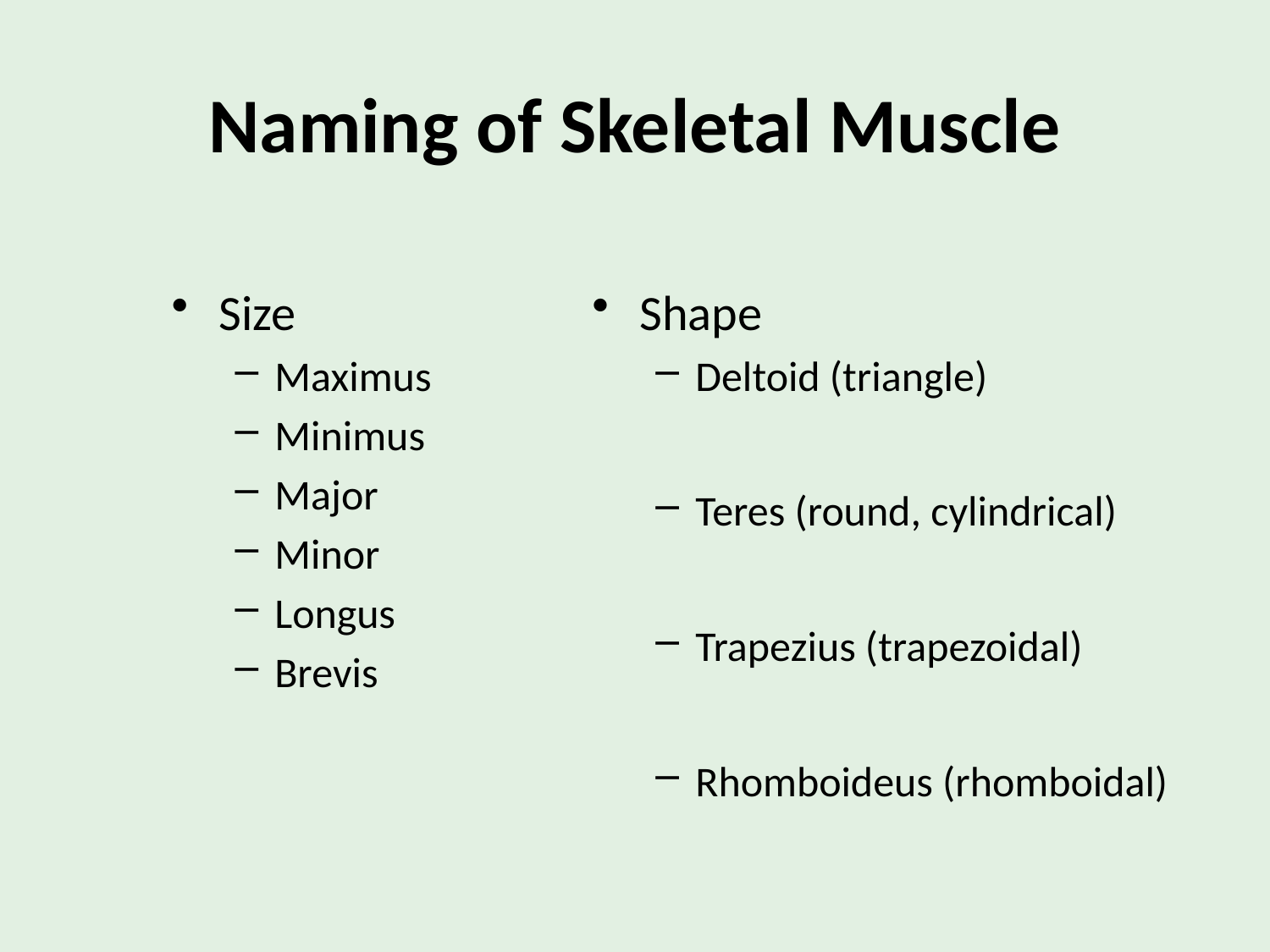

# Naming of Skeletal Muscle
Size
Maximus
Minimus
Major
Minor
Longus
Brevis
Shape
Deltoid (triangle)

Teres (round, cylindrical)

Trapezius (trapezoidal)

Rhomboideus (rhomboidal)